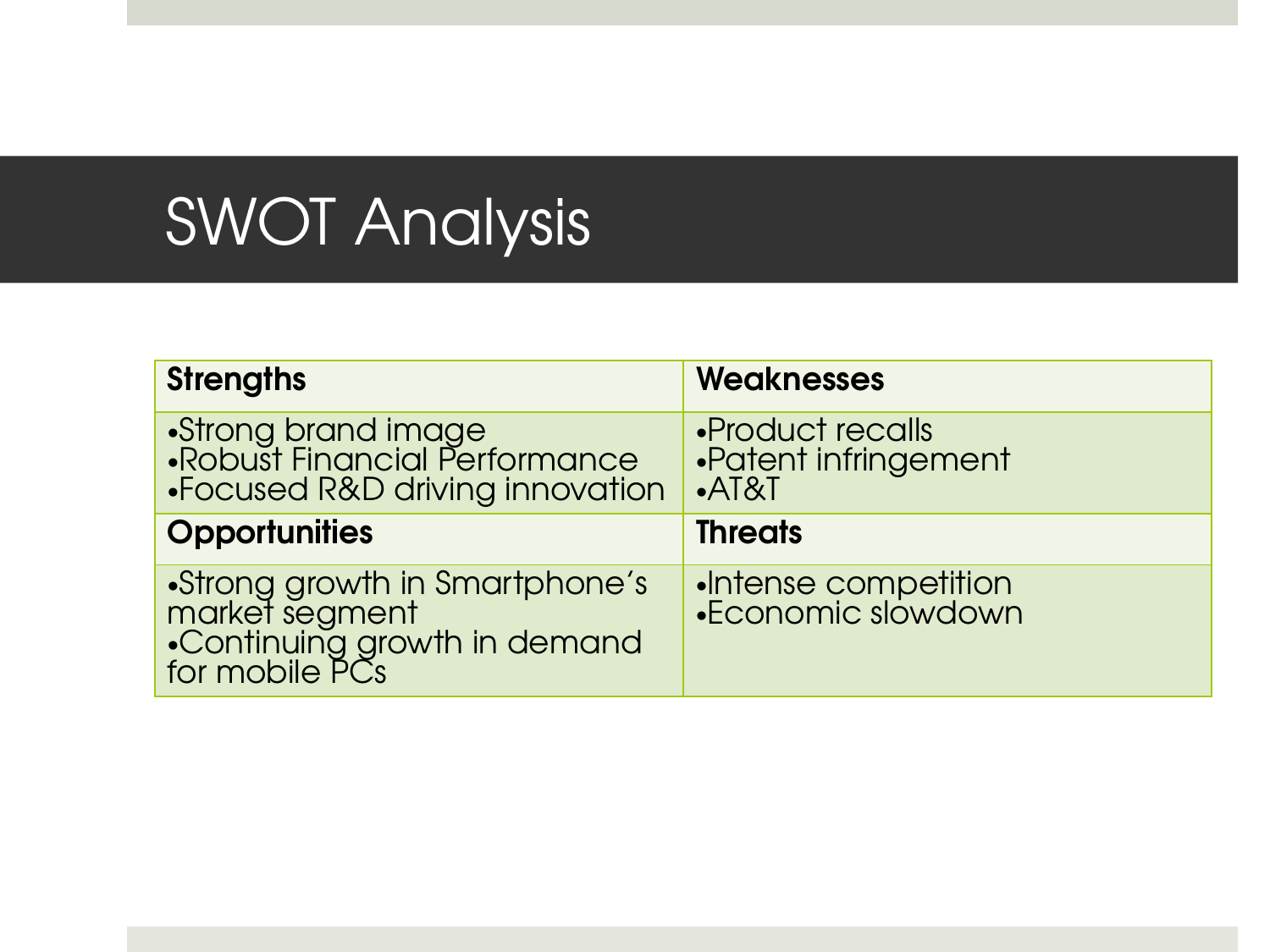

# SWOT Analysis
| Strengths | Weaknesses |
| --- | --- |
| Strong brand image Robust Financial Performance Focused R&D driving innovation | Product recalls Patent infringement AT&T |
| Opportunities | Threats |
| Strong growth in Smartphone’s market segment Continuing growth in demand for mobile PCs | Intense competition Economic slowdown |